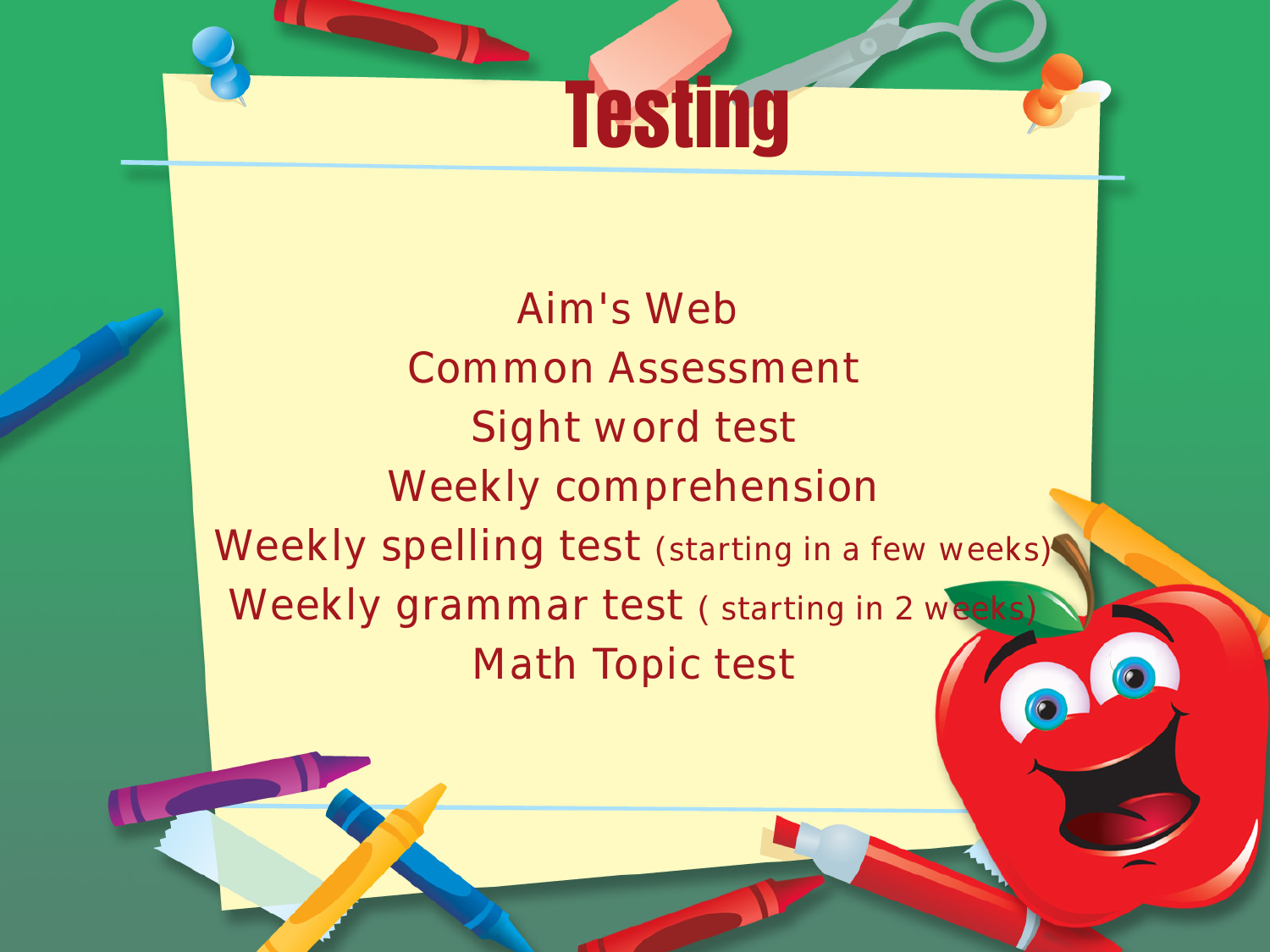

# Testing

Aim's Web
Common Assessment
Sight word test
Weekly comprehension
Weekly spelling test (starting in a few weeks)
Weekly grammar test ( starting in 2 weeks)
Math Topic test